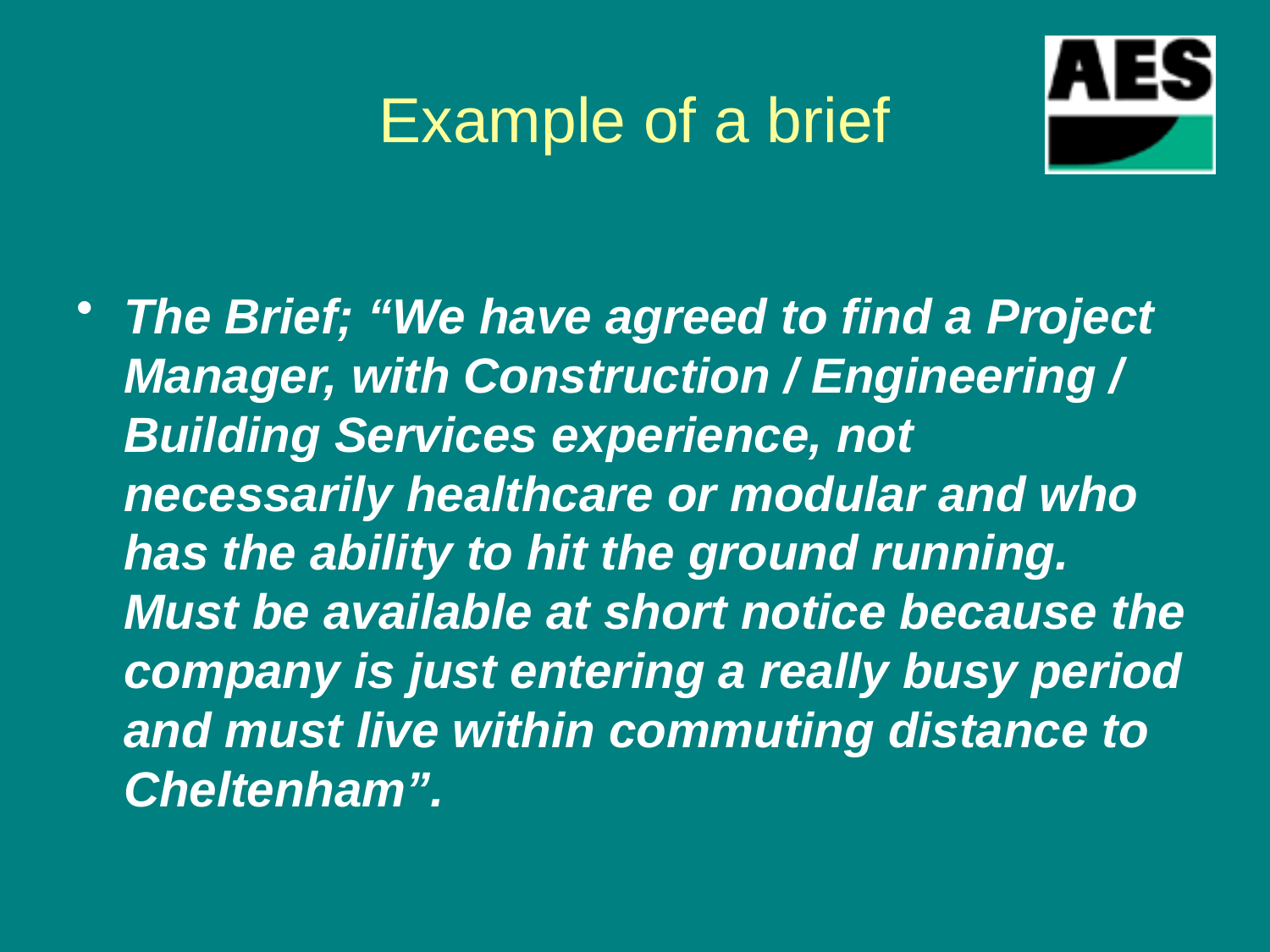

# Example of a brief

The Brief; “We have agreed to find a Project Manager, with Construction / Engineering / Building Services experience, not necessarily healthcare or modular and who has the ability to hit the ground running. Must be available at short notice because the company is just entering a really busy period and must live within commuting distance to Cheltenham”.